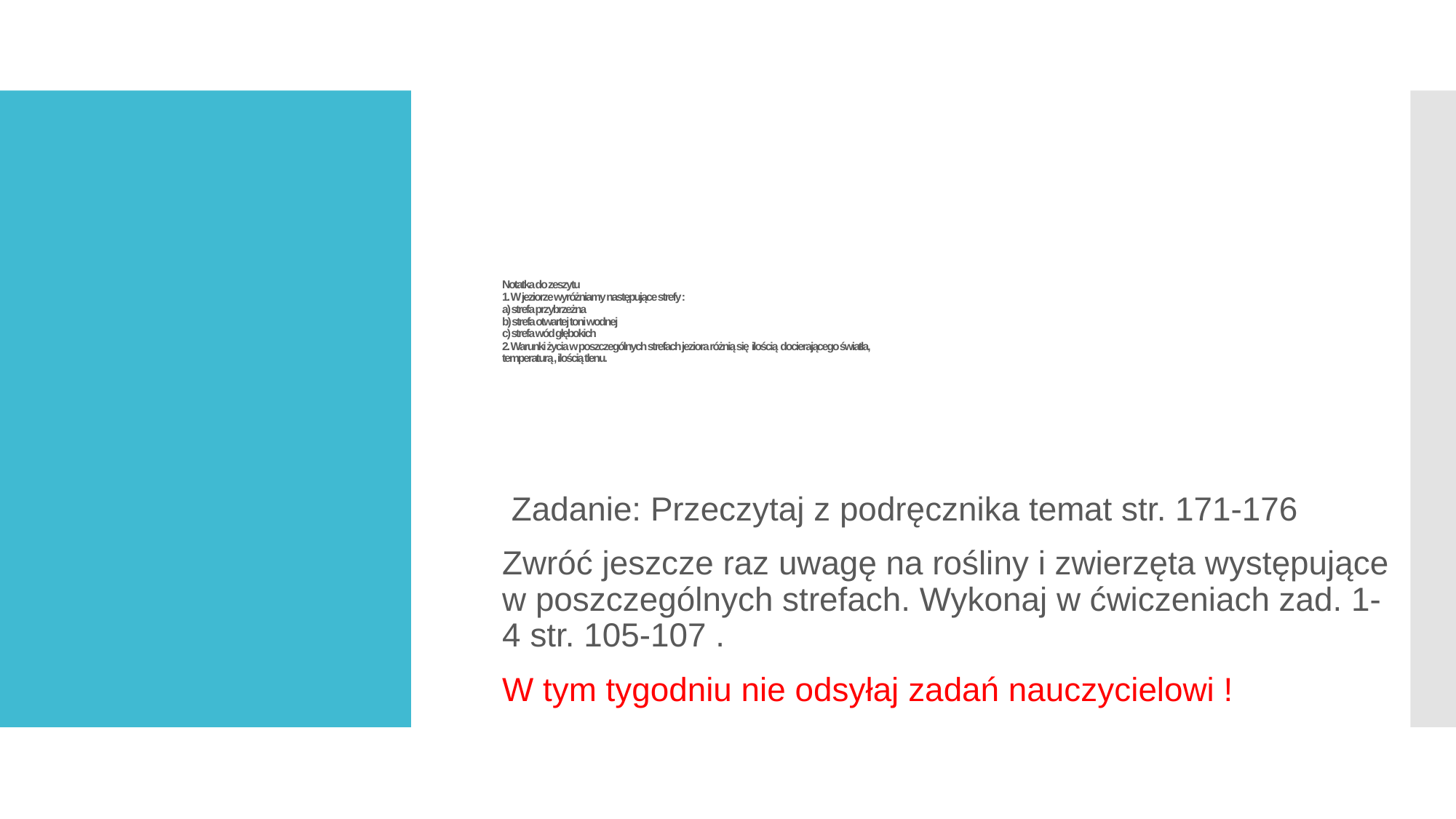

# Notatka do zeszytu 1. W jeziorze wyróżniamy następujące strefy : a) strefa przybrzeżna b) strefa otwartej toni wodnej c) strefa wód głębokich 2. Warunki życia w poszczególnych strefach jeziora różnią się  ilością  docierającego światła, temperaturą , ilością tlenu.
 Zadanie: Przeczytaj z podręcznika temat str. 171-176
Zwróć jeszcze raz uwagę na rośliny i zwierzęta występujące w poszczególnych strefach. Wykonaj w ćwiczeniach zad. 1-4 str. 105-107 .
W tym tygodniu nie odsyłaj zadań nauczycielowi !